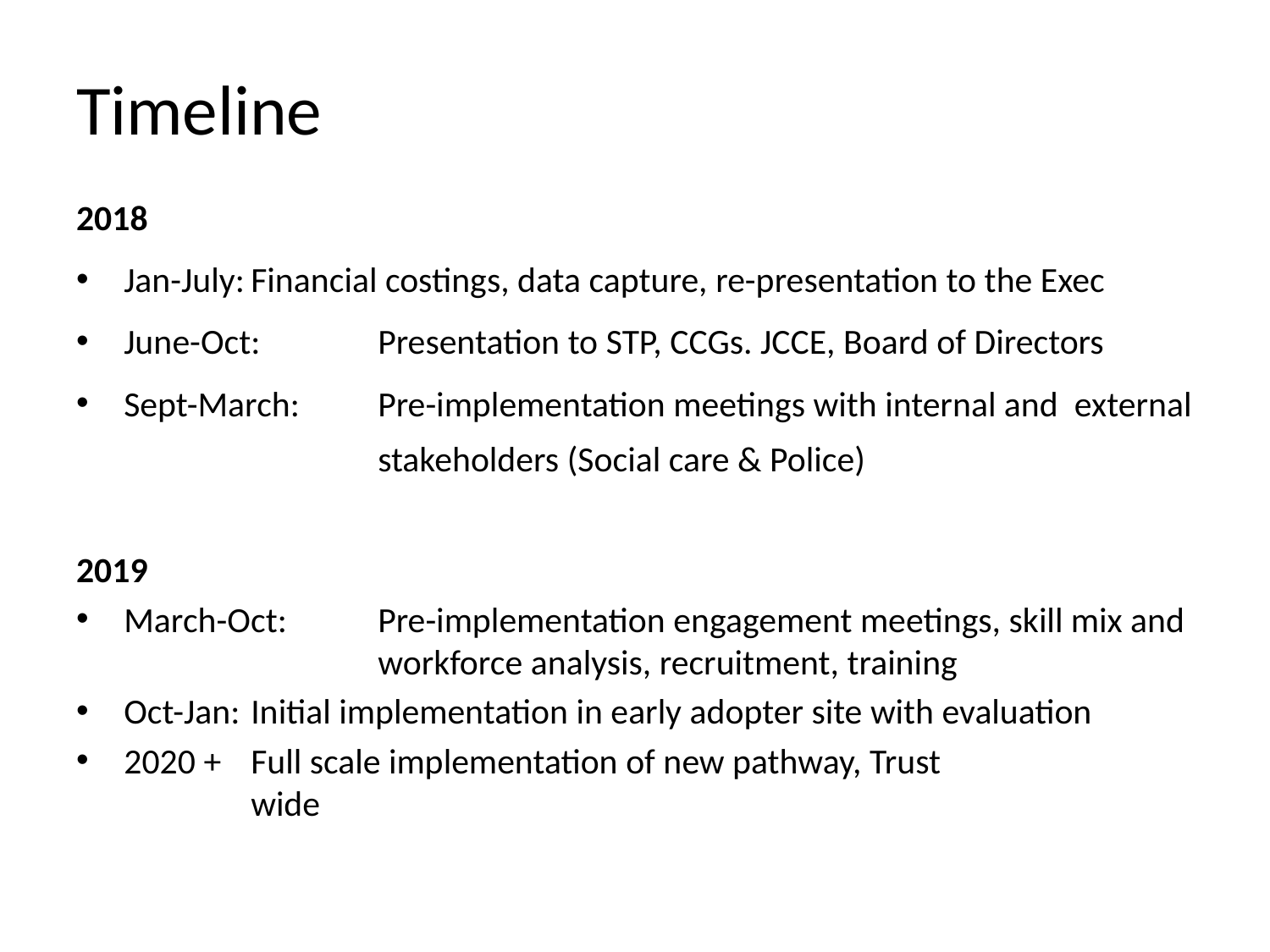

# Timeline
2018
Jan-July:	Financial costings, data capture, re-presentation to the Exec
June-Oct:	Presentation to STP, CCGs. JCCE, Board of Directors
Sept-March: 	Pre-implementation meetings with internal and  external 		stakeholders (Social care & Police)

2019
March-Oct:	Pre-implementation engagement meetings, skill mix and 		workforce analysis, recruitment, training
Oct-Jan:	Initial implementation in early adopter site with evaluation
2020 +	Full scale implementation of new pathway, Trust 			wide